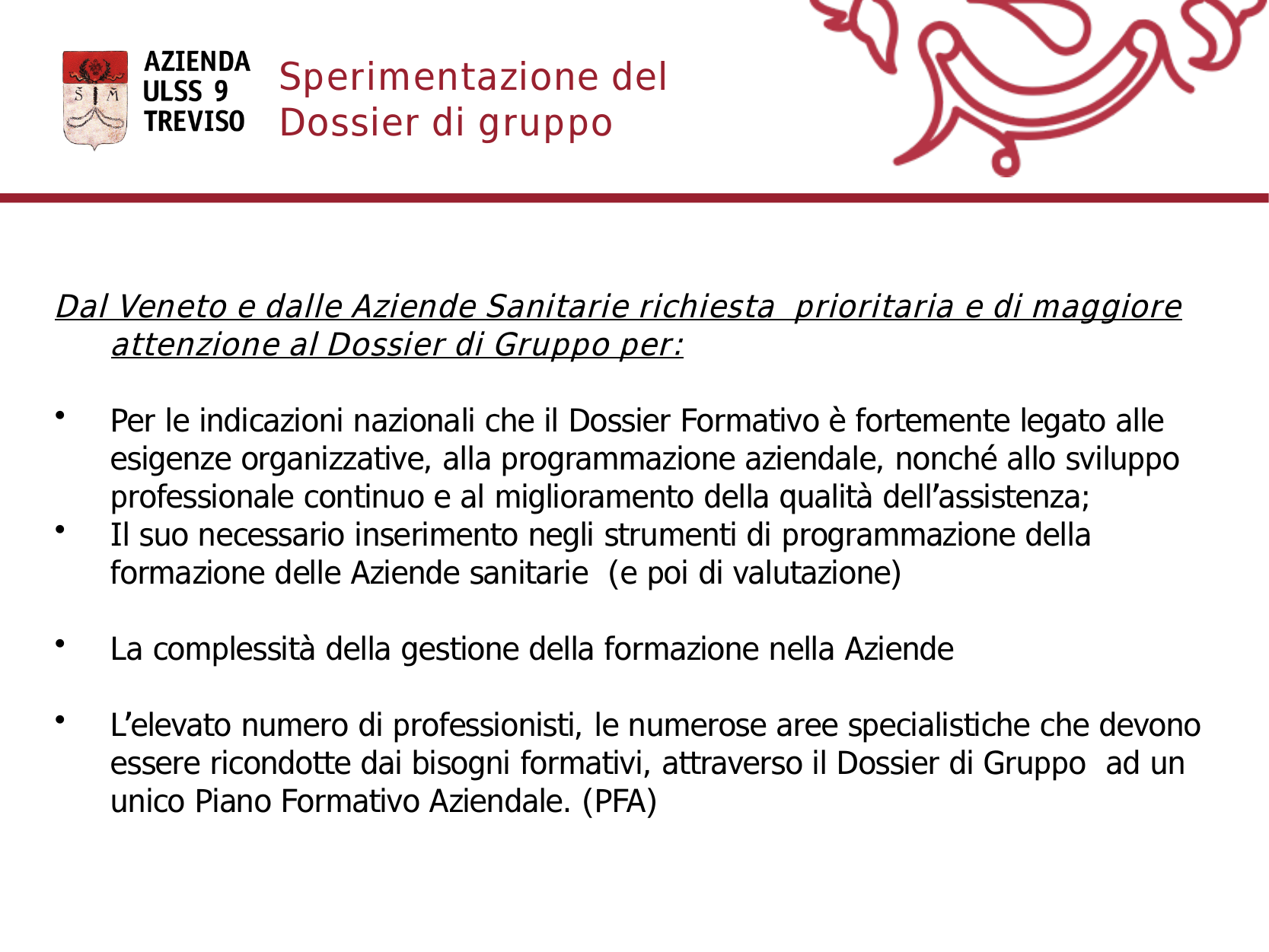

Sperimentazione del Dossier di gruppo
Dal Veneto e dalle Aziende Sanitarie richiesta  prioritaria e di maggiore attenzione al Dossier di Gruppo per:

Per le indicazioni nazionali che il Dossier Formativo è fortemente legato alle esigenze organizzative, alla programmazione aziendale, nonché allo sviluppo professionale continuo e al miglioramento della qualità dell’assistenza;
Il suo necessario inserimento negli strumenti di programmazione della formazione delle Aziende sanitarie  (e poi di valutazione)

La complessità della gestione della formazione nella Aziende

L’elevato numero di professionisti, le numerose aree specialistiche che devono essere ricondotte dai bisogni formativi, attraverso il Dossier di Gruppo  ad un unico Piano Formativo Aziendale. (PFA)